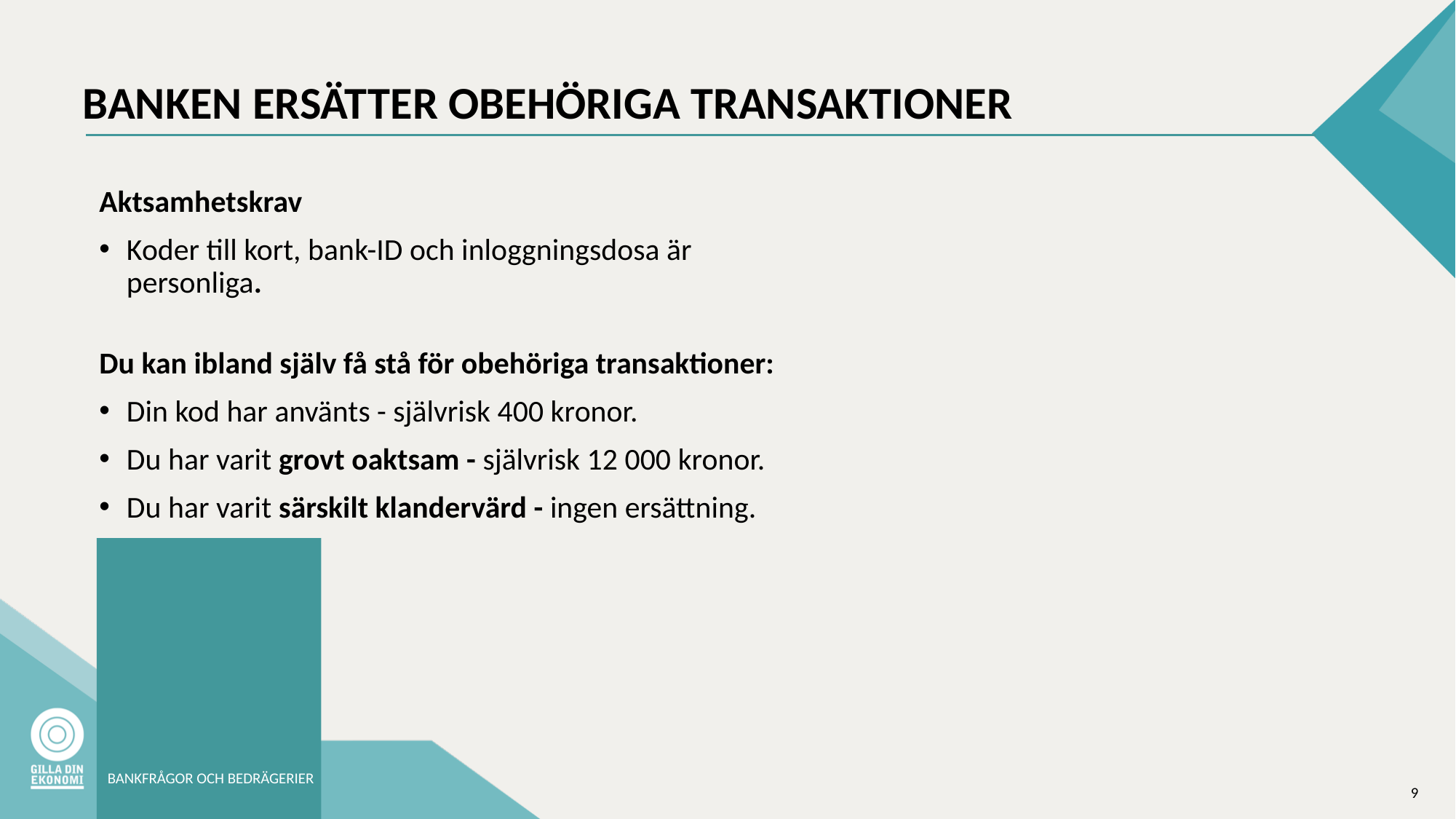

# BANKEN ERSÄTTER OBEHÖRIGA TRANSAKTIONER
Aktsamhetskrav
Koder till kort, bank-ID och inloggningsdosa är personliga.
Du kan ibland själv få stå för obehöriga transaktioner:
Din kod har använts - självrisk 400 kronor.
Du har varit grovt oaktsam - självrisk 12 000 kronor.
Du har varit särskilt klandervärd - ingen ersättning.
BANKFRÅGOR OCH BEDRÄGERIER